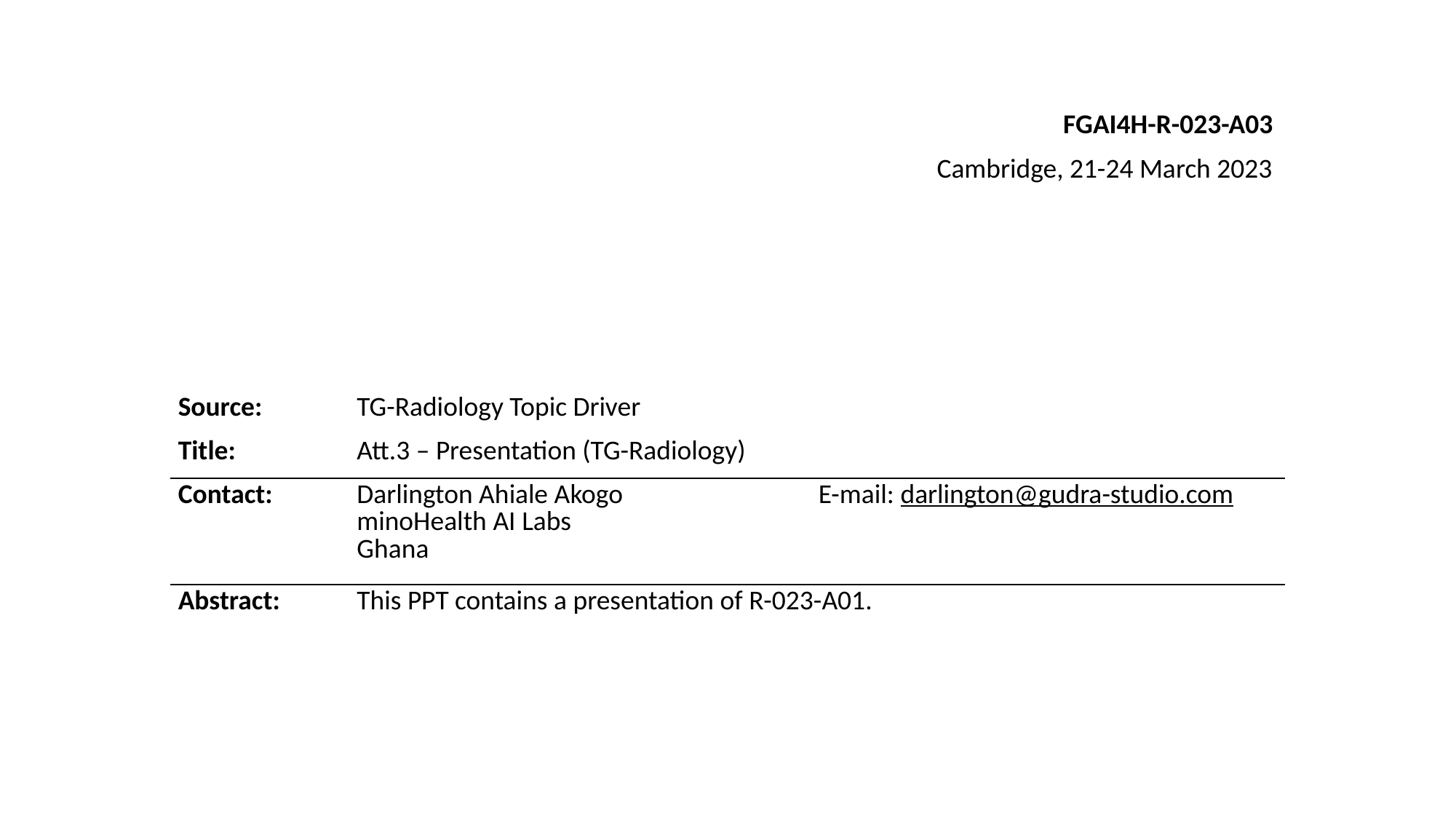

FGAI4H-R-023-A03
Cambridge, 21-24 March 2023
| Source: | TG-Radiology Topic Driver |  |
| --- | --- | --- |
| Title: | Att.3 – Presentation (TG-Radiology) |  |
| Contact: | Darlington Ahiale Akogo minoHealth AI Labs Ghana | E-mail: darlington@gudra-studio.com |
| Abstract: | This PPT contains a presentation of R-023-A01. |  |